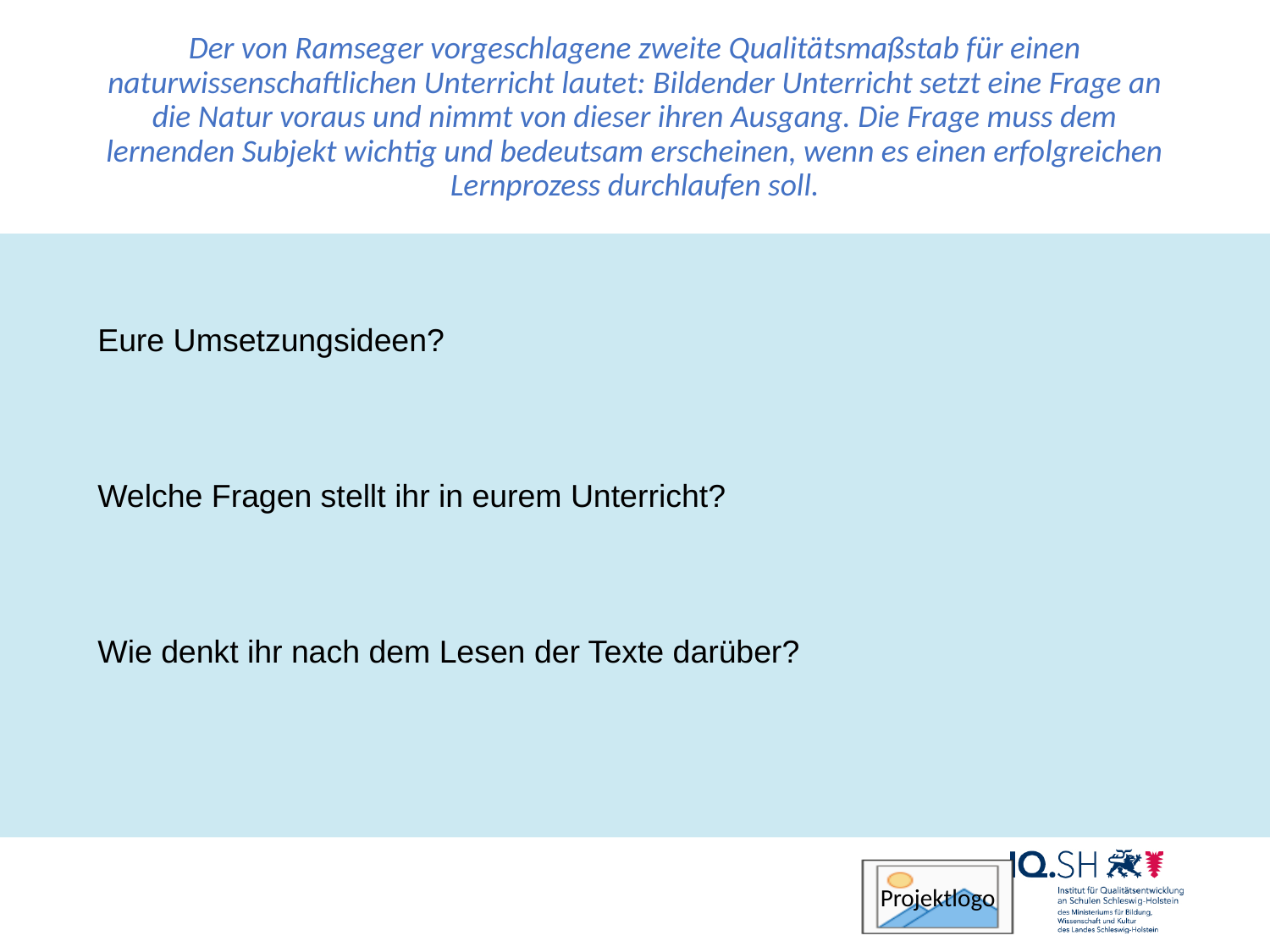

Der von Ramseger vorgeschlagene zweite Qualitätsmaßstab für einen naturwissenschaftlichen Unterricht lautet: Bildender Unterricht setzt eine Frage an die Natur voraus und nimmt von dieser ihren Ausgang. Die Frage muss dem lernenden Subjekt wichtig und bedeutsam erscheinen, wenn es einen erfolgreichen Lernprozess durchlaufen soll.

Eure Umsetzungsideen?

Welche Fragen stellt ihr in eurem Unterricht?

Wie denkt ihr nach dem Lesen der Texte darüber?